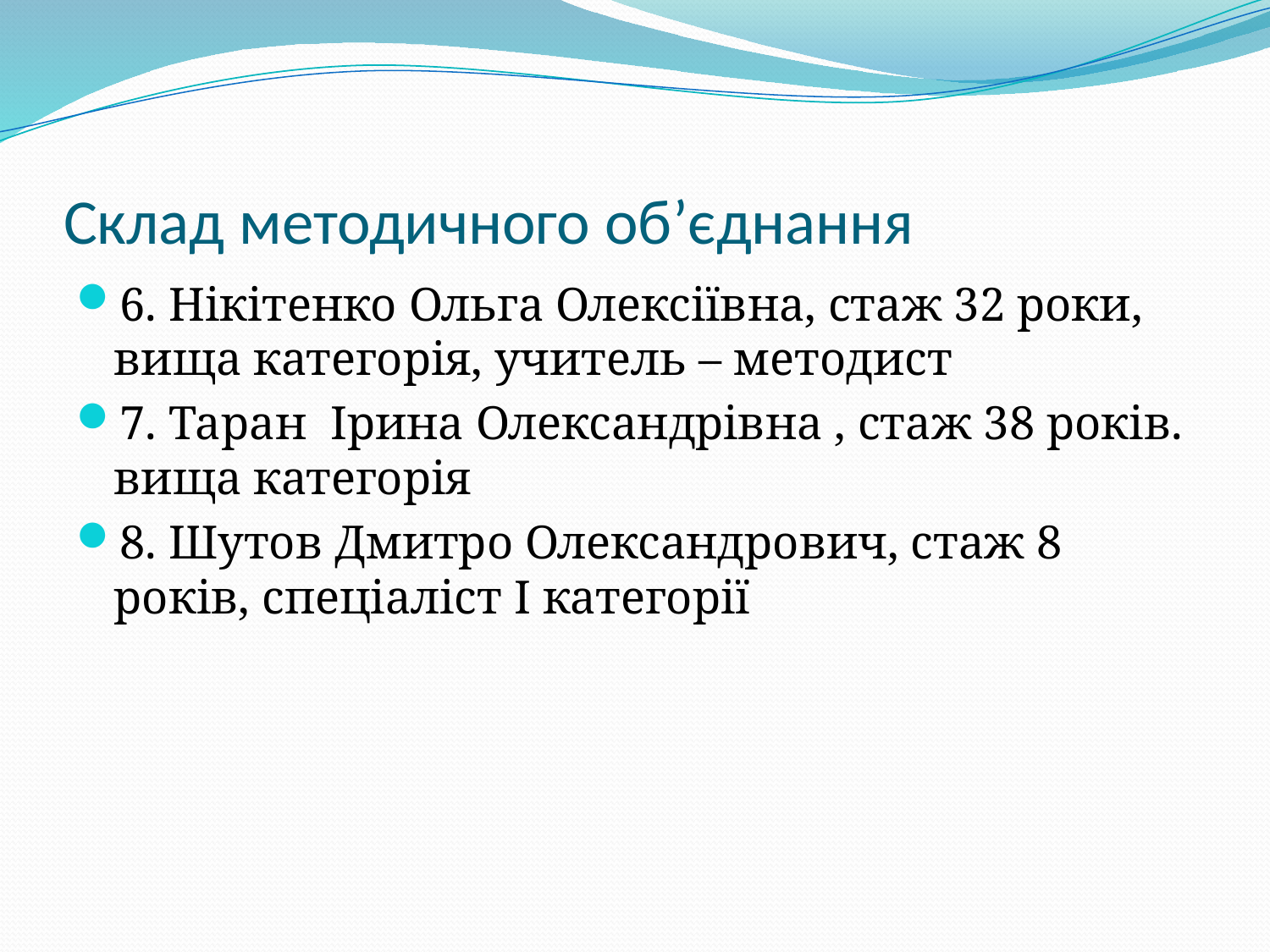

# Склад методичного об’єднання
6. Нікітенко Ольга Олексіївна, стаж 32 роки, вища категорія, учитель – методист
7. Таран  Ірина Олександрівна , стаж 38 років. вища категорія
8. Шутов Дмитро Олександрович, стаж 8 років, спеціаліст I категорії